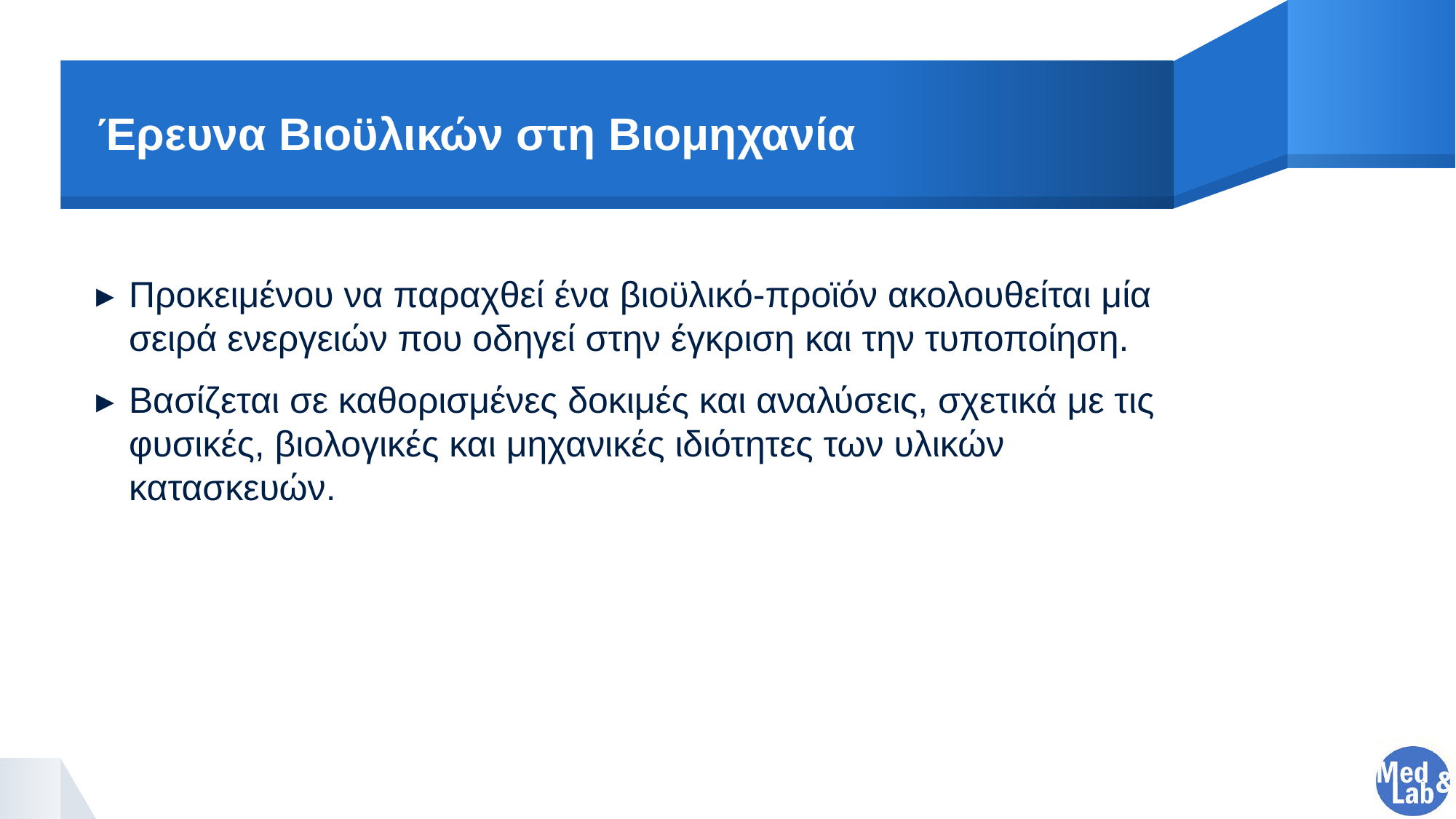

# Έρευνα Bιοϋλικών στη Bιομηχανία
Προκειμένου να παραχθεί ένα βιοϋλικό-προϊόν ακολουθείται μία σειρά ενεργειών που οδηγεί στην έγκριση και την τυποποίηση.
Βασίζεται σε καθορισμένες δοκιμές και αναλύσεις, σχετικά με τις φυσικές, βιολογικές και μηχανικές ιδιότητες των υλικών
κατασκευών.